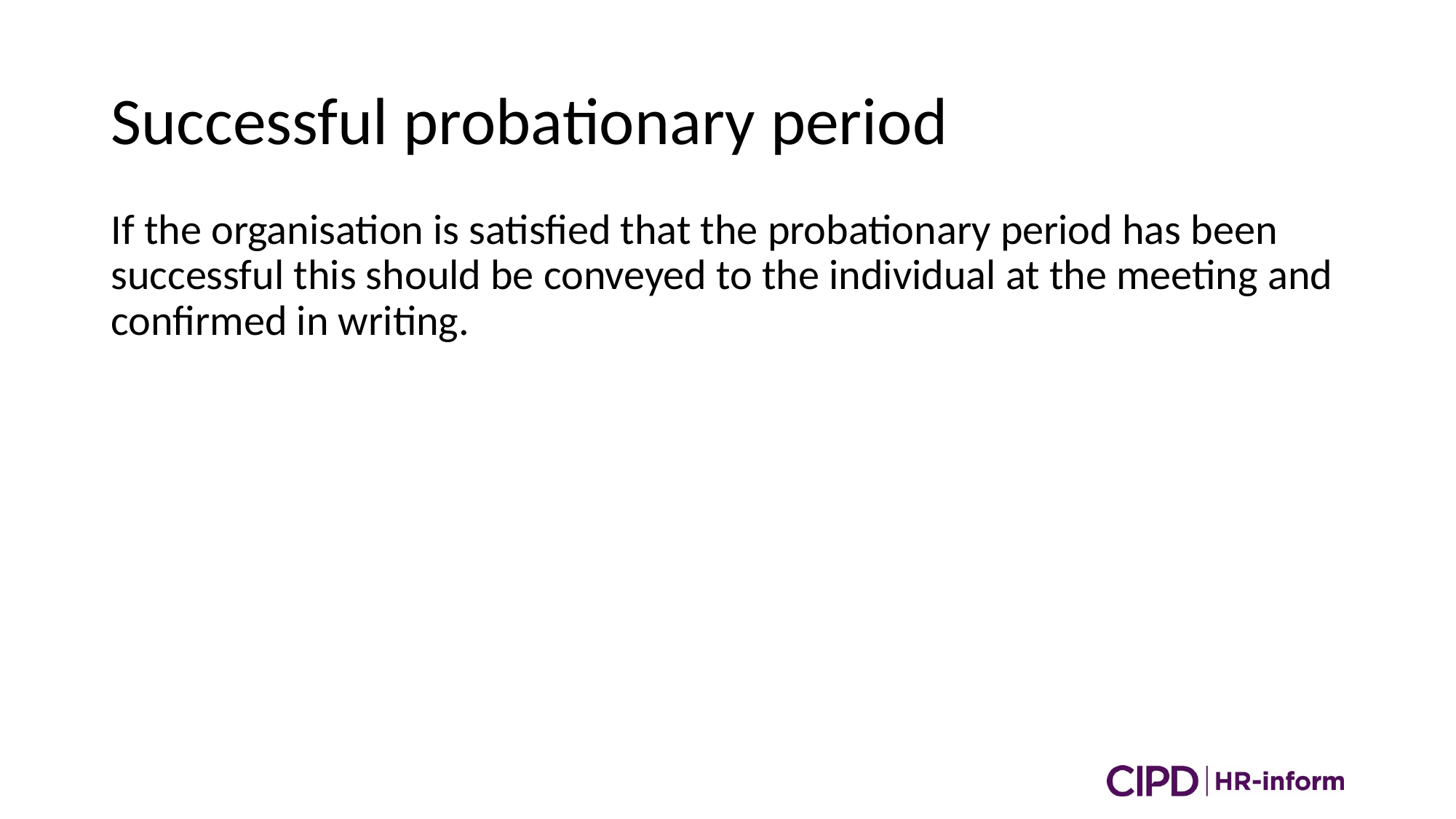

# Successful probationary period
If the organisation is satisfied that the probationary period has been successful this should be conveyed to the individual at the meeting and confirmed in writing.